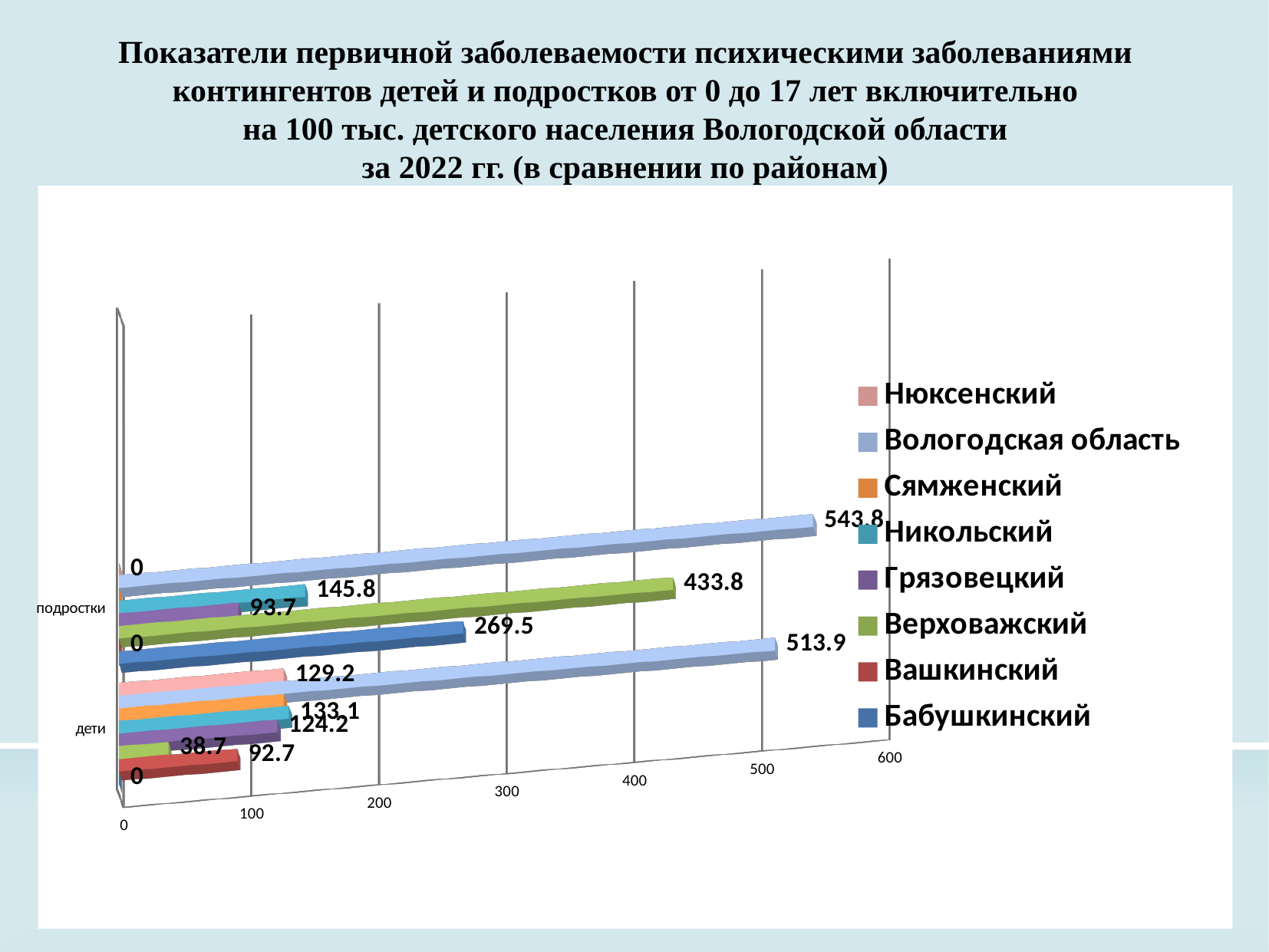

Показатели первичной заболеваемости психическими заболеваниями контингентов детей и подростков от 0 до 17 лет включительно
 на 100 тыс. детского населения Вологодской области
за 2022 гг. (в сравнении по районам)

[unsupported chart]